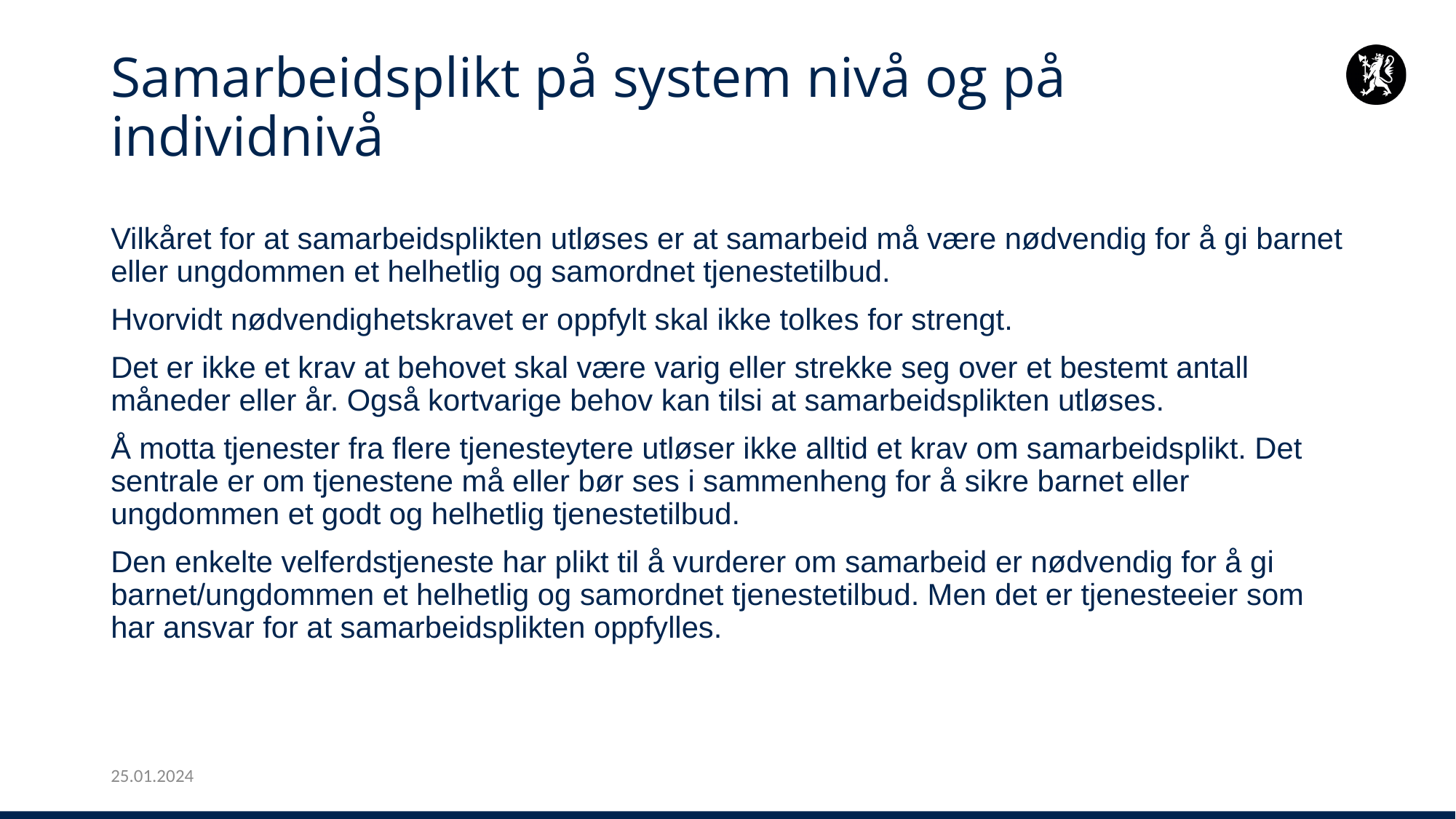

# Samarbeidsplikt på system nivå og på individnivå
Vilkåret for at samarbeidsplikten utløses er at samarbeid må være nødvendig for å gi barnet eller ungdommen et helhetlig og samordnet tjenestetilbud.
Hvorvidt nødvendighetskravet er oppfylt skal ikke tolkes for strengt.
Det er ikke et krav at behovet skal være varig eller strekke seg over et bestemt antall måneder eller år. Også kortvarige behov kan tilsi at samarbeidsplikten utløses.
Å motta tjenester fra flere tjenesteytere utløser ikke alltid et krav om samarbeidsplikt. Det sentrale er om tjenestene må eller bør ses i sammenheng for å sikre barnet eller ungdommen et godt og helhetlig tjenestetilbud.
Den enkelte velferdstjeneste har plikt til å vurderer om samarbeid er nødvendig for å gi barnet/ungdommen et helhetlig og samordnet tjenestetilbud. Men det er tjenesteeier som har ansvar for at samarbeidsplikten oppfylles.

25.01.2024